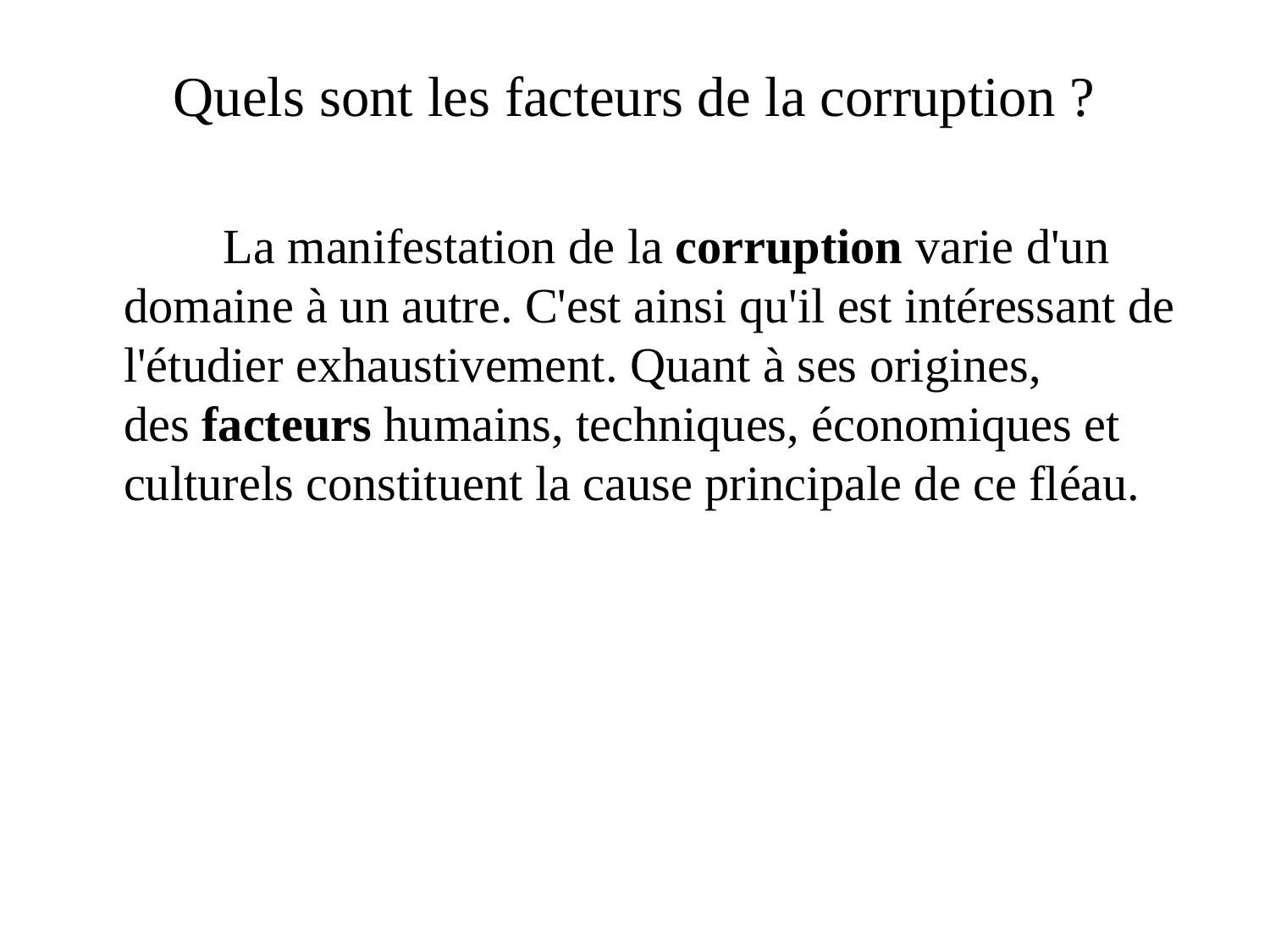

# Quels sont les facteurs de la corruption ?

            La manifestation de la corruption varie d'un domaine à un autre. C'est ainsi qu'il est intéressant de l'étudier exhaustivement. Quant à ses origines, des facteurs humains, techniques, économiques et culturels constituent la cause principale de ce fléau.